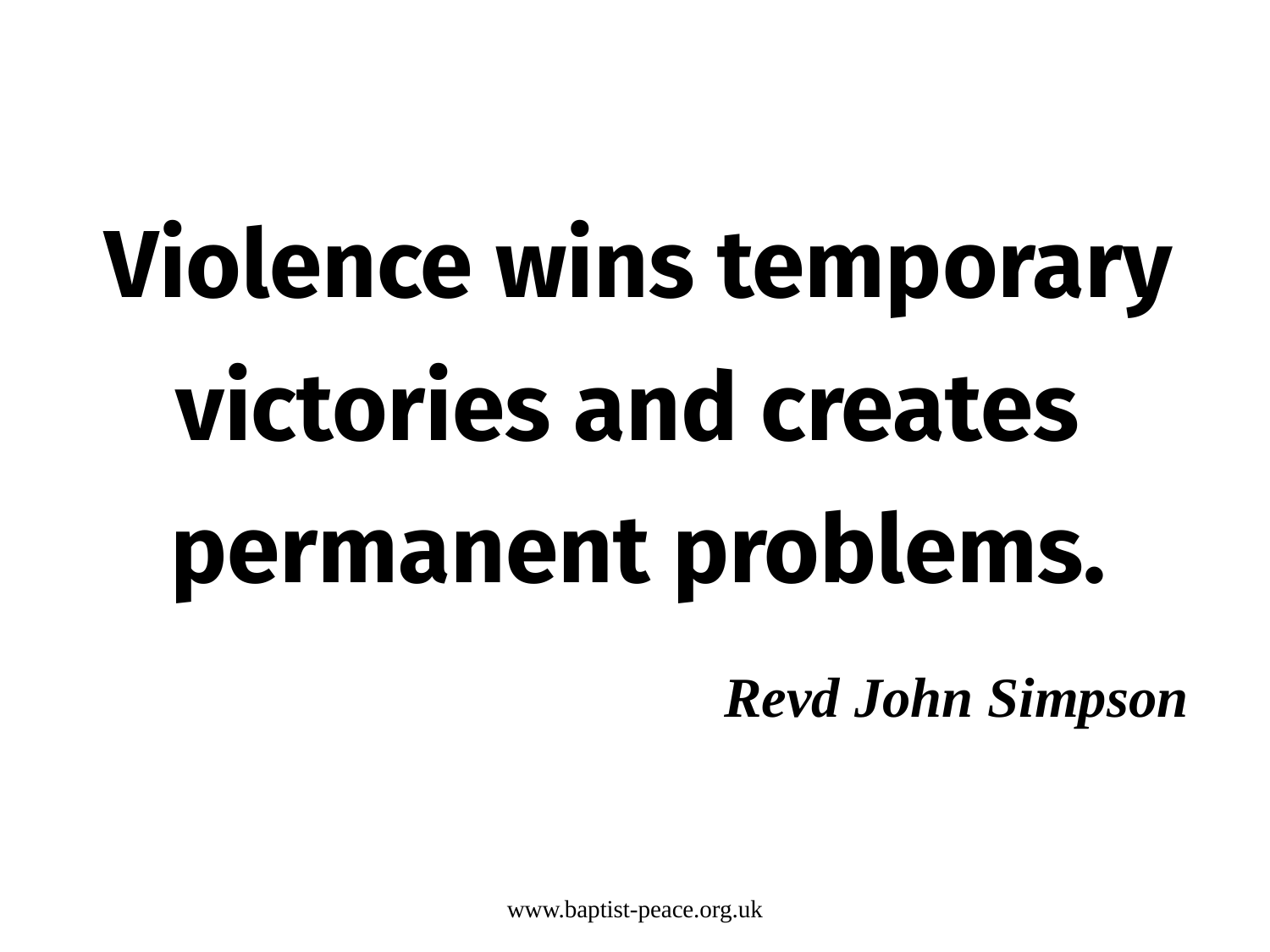

Violence wins temporary
victories and creates
permanent problems.

					Revd John Simpson
www.baptist-peace.org.uk